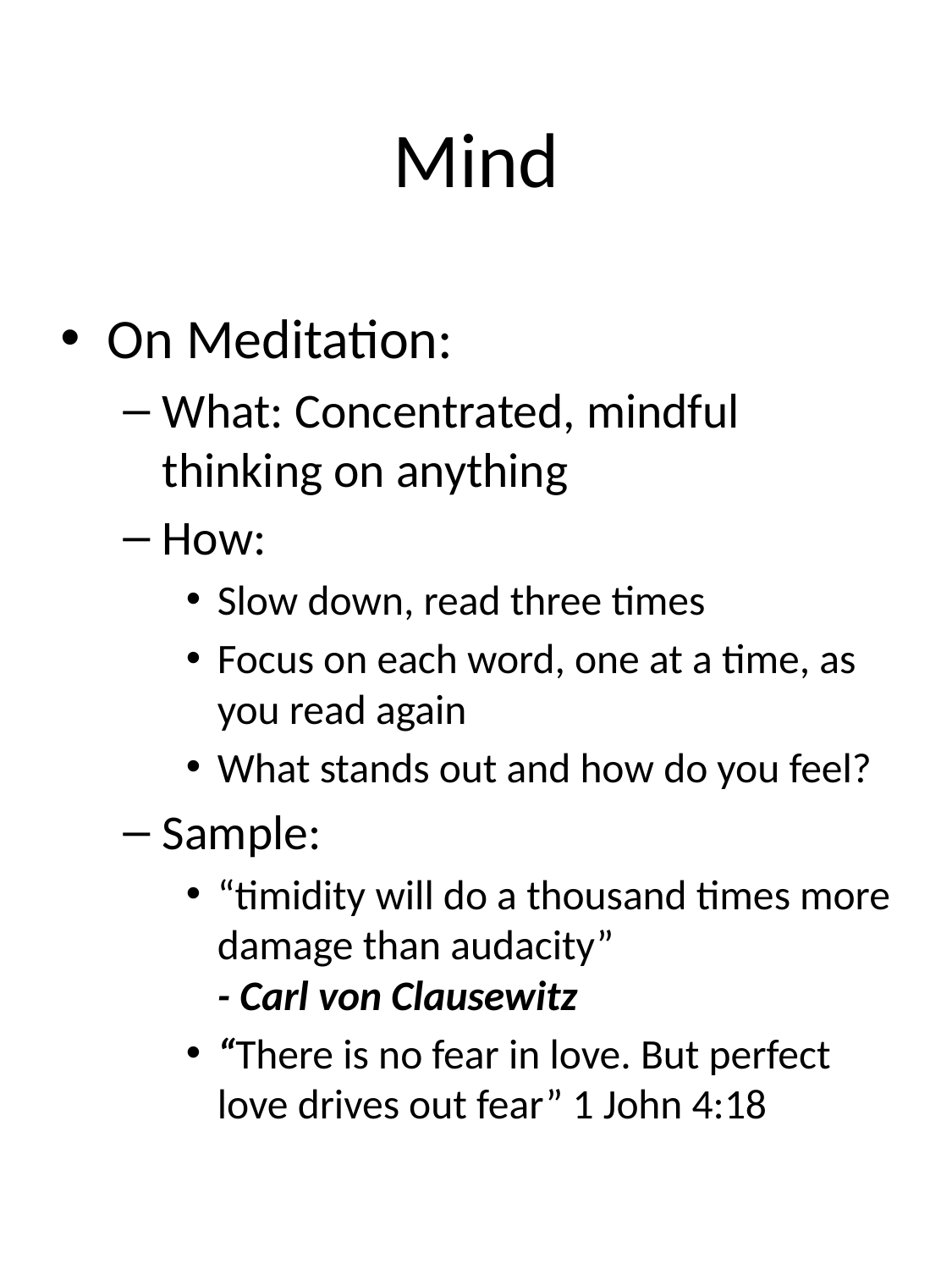

# Mind
On Meditation:
What: Concentrated, mindful thinking on anything
How:
Slow down, read three times
Focus on each word, one at a time, as you read again
What stands out and how do you feel?
Sample:
“timidity will do a thousand times more damage than audacity”
- Carl von Clausewitz
“There is no fear in love. But perfect love drives out fear” 1 John 4:18